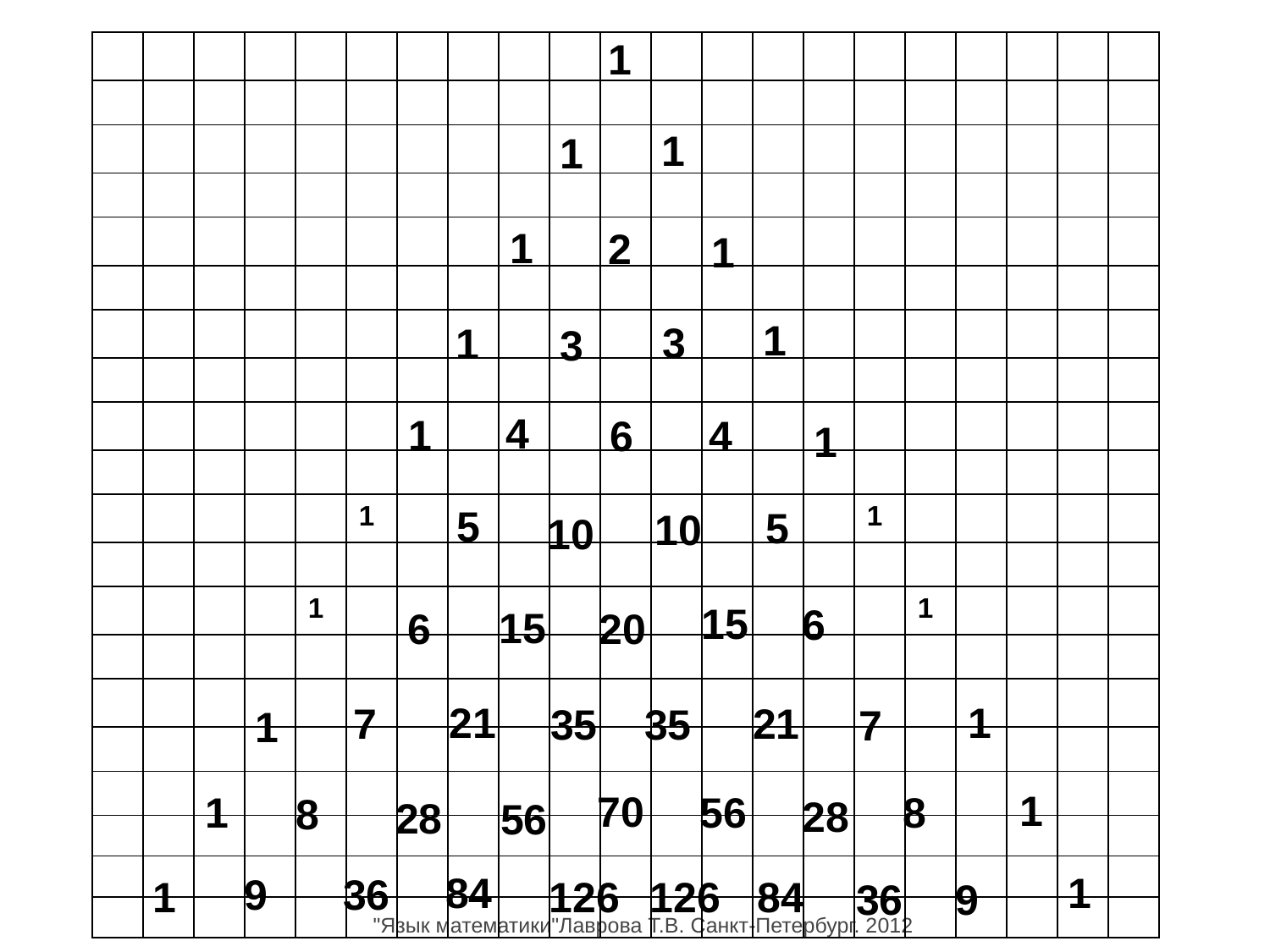

1
|  |  |  |  |  |  |  |  |  |  |  |  |  |  |  |  |  |  |  |  |  |
| --- | --- | --- | --- | --- | --- | --- | --- | --- | --- | --- | --- | --- | --- | --- | --- | --- | --- | --- | --- | --- |
|  |  |  |  |  |  |  |  |  |  |  |  |  |  |  |  |  |  |  |  |  |
|  |  |  |  |  |  |  |  |  |  |  |  |  |  |  |  |  |  |  |  |  |
|  |  |  |  |  |  |  |  |  |  |  |  |  |  |  |  |  |  |  |  |  |
|  |  |  |  |  |  |  |  |  |  |  |  |  |  |  |  |  |  |  |  |  |
|  |  |  |  |  |  |  |  |  |  |  |  |  |  |  |  |  |  |  |  |  |
|  |  |  |  |  |  |  |  |  |  |  |  |  |  |  |  |  |  |  |  |  |
|  |  |  |  |  |  |  |  |  |  |  |  |  |  |  |  |  |  |  |  |  |
|  |  |  |  |  |  |  |  |  |  |  |  |  |  |  |  |  |  |  |  |  |
|  |  |  |  |  |  |  |  |  |  |  |  |  |  |  |  |  |  |  |  |  |
|  |  |  |  |  | 1 |  |  |  |  |  |  |  |  |  | 1 |  |  |  |  |  |
|  |  |  |  |  |  |  |  |  |  |  |  |  |  |  |  |  |  |  |  |  |
|  |  |  |  | 1 |  |  |  |  |  |  |  |  |  |  |  | 1 |  |  |  |  |
|  |  |  |  |  |  |  |  |  |  |  |  |  |  |  |  |  |  |  |  |  |
|  |  |  |  |  |  |  |  |  |  |  |  |  |  |  |  |  |  |  |  |  |
|  |  |  |  |  |  |  |  |  |  |  |  |  |  |  |  |  |  |  |  |  |
|  |  |  |  |  |  |  |  |  |  |  |  |  |  |  |  |  |  |  |  |  |
|  |  |  |  |  |  |  |  |  |  |  |  |  |  |  |  |  |  |  |  |  |
|  |  |  |  |  |  |  |  |  |  |  |  |  |  |  |  |  |  |  |  |  |
|  |  |  |  |  |  |  |  |  |  |  |  |  |  |  |  |  |  |  |  |  |
1
1
1
2
1
1
3
1
3
4
1
6
4
1
5
5
10
10
15
6
15
20
6
21
1
21
7
35
35
7
1
1
70
1
56
8
8
28
28
56
84
1
36
9
84
126
1
126
9
36
"Язык математики"Лаврова Т.В. Санкт-Петербург. 2012